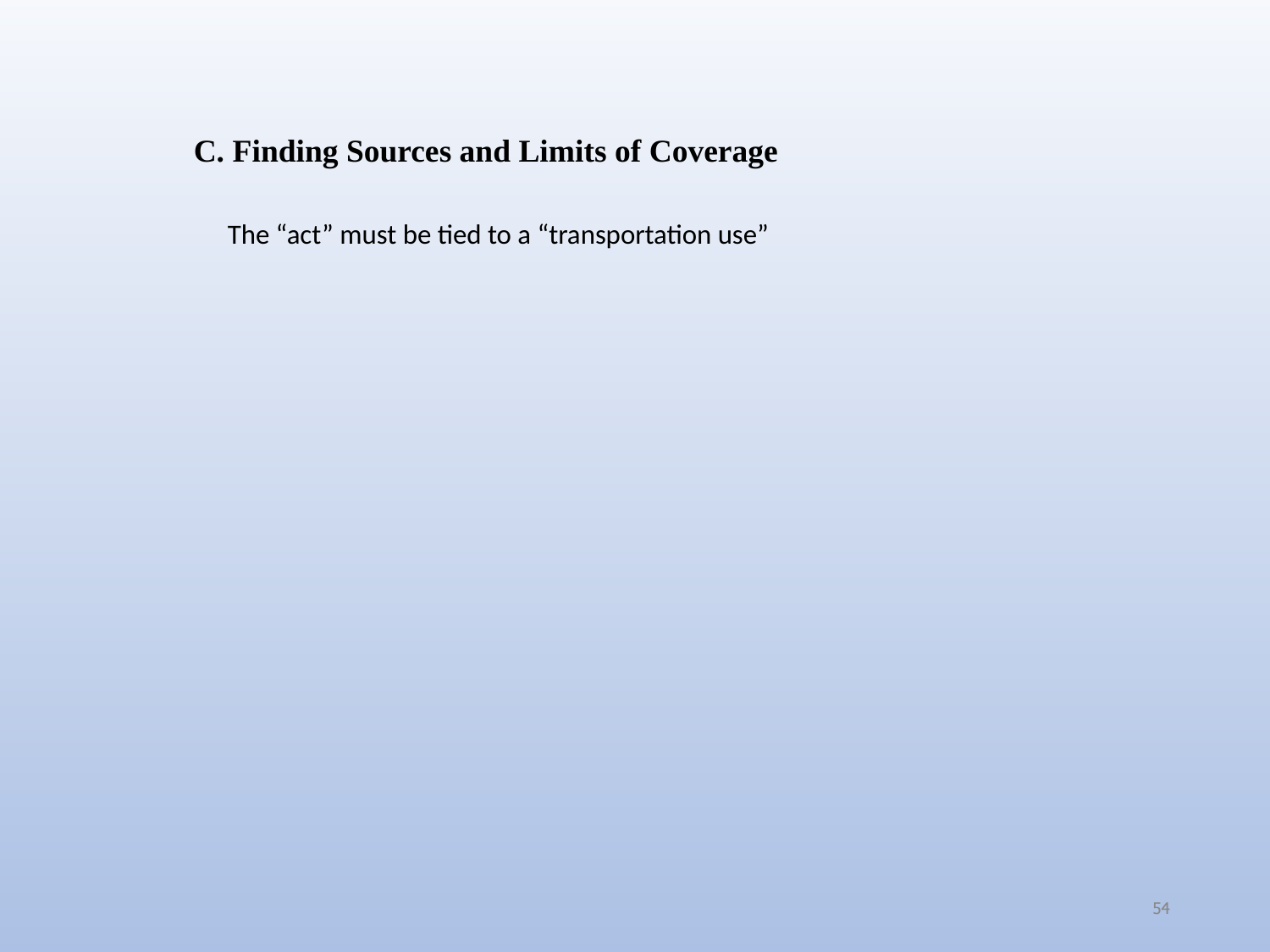

C. Finding Sources and Limits of Coverage
The “act” must be tied to a “transportation use”
54